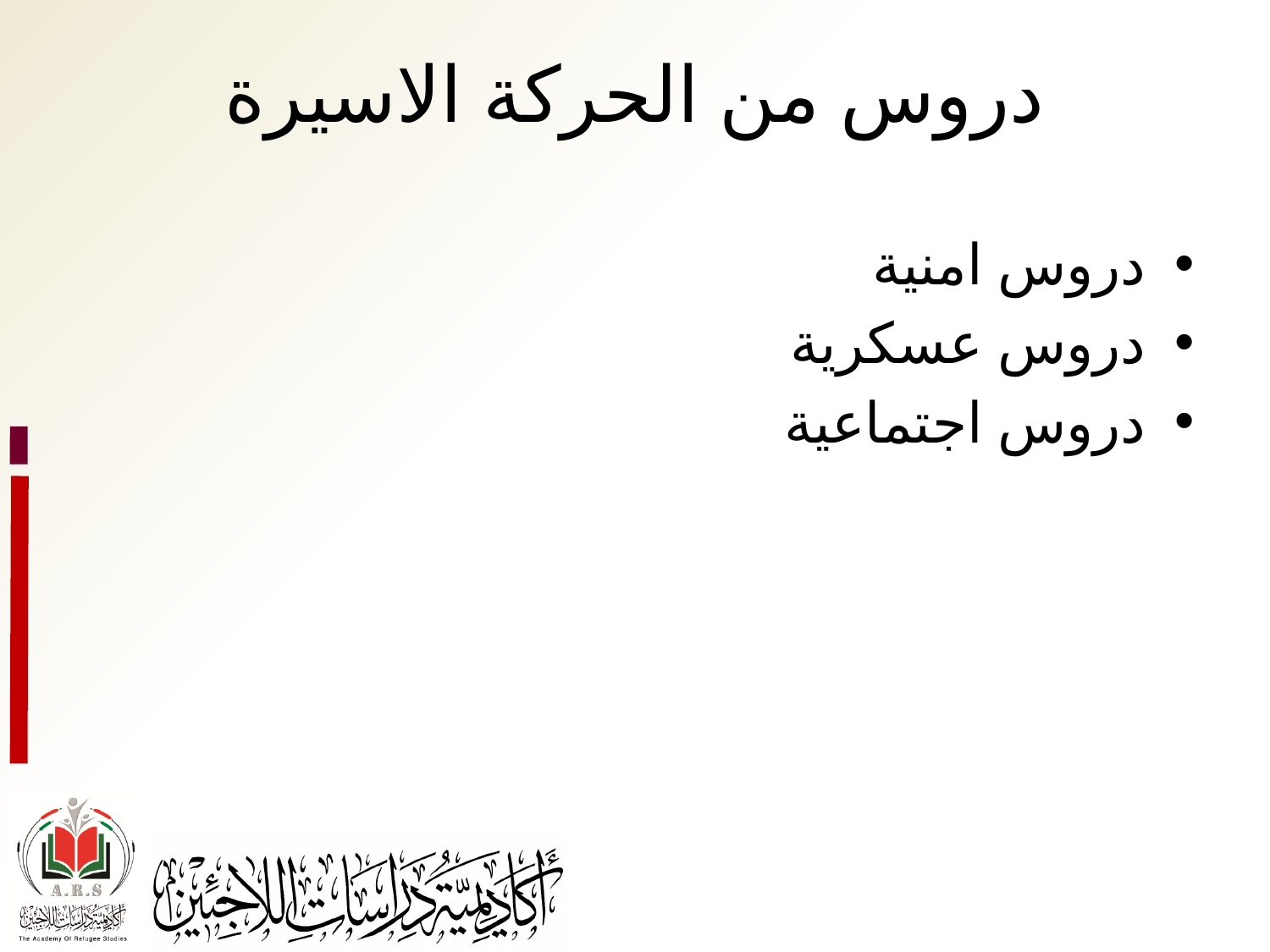

# دروس من الحركة الاسيرة
دروس امنية
دروس عسكرية
دروس اجتماعية